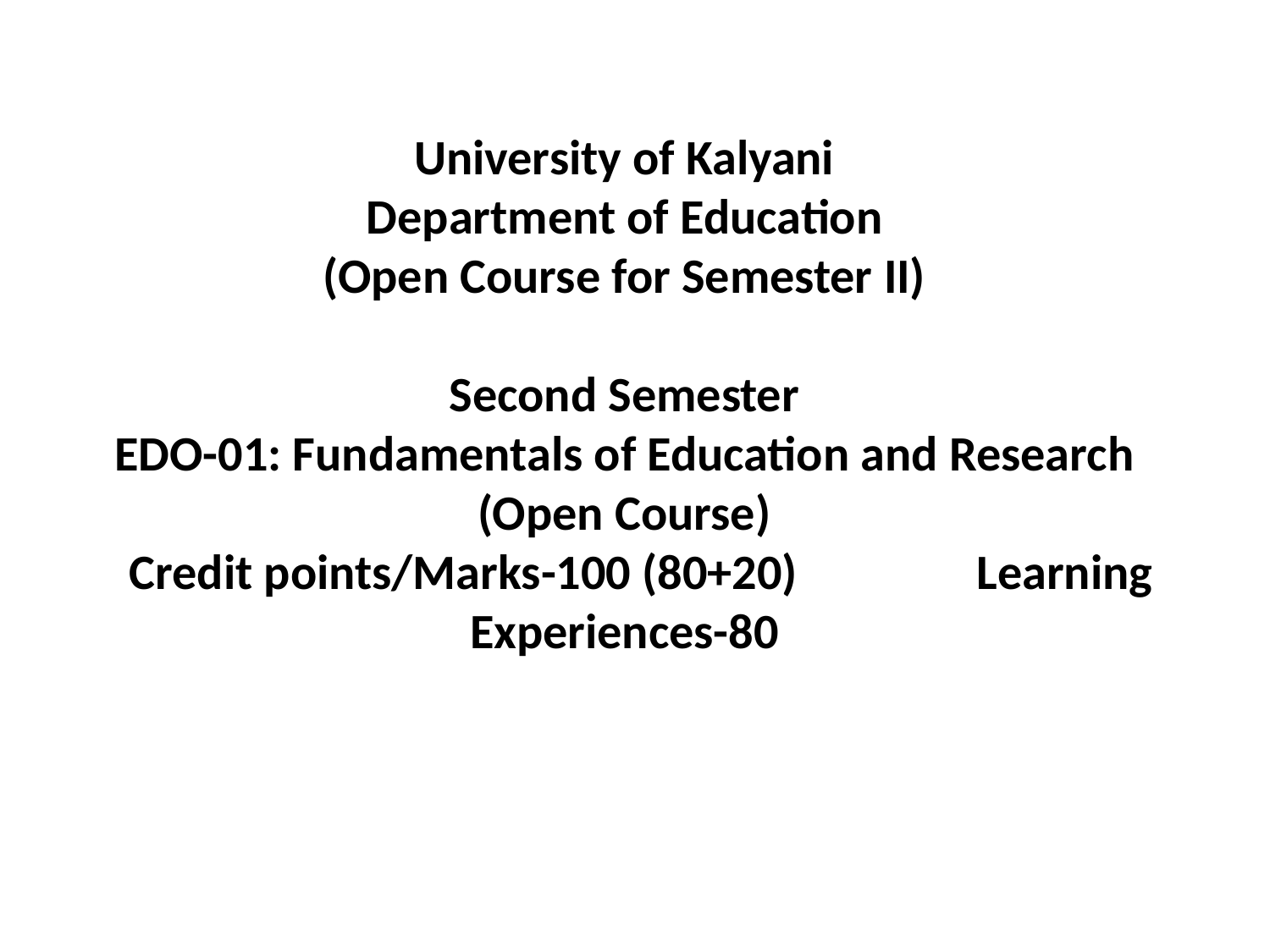

University of Kalyani
Department of Education
(Open Course for Semester II)

Second Semester
EDO-01: Fundamentals of Education and Research (Open Course)
   Credit points/Marks-100 (80+20)                Learning Experiences-80